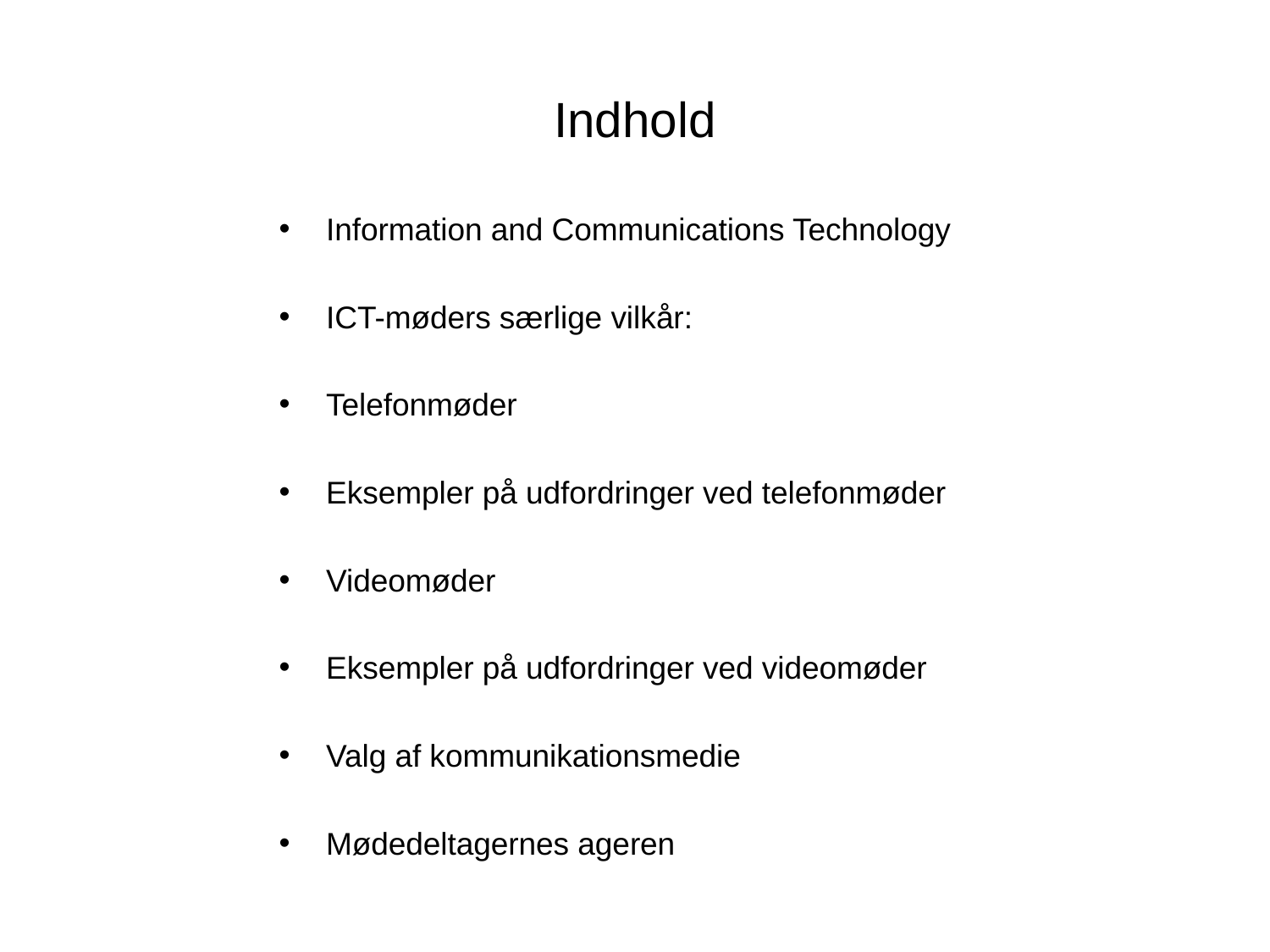

# Indhold
Information and Communications Technology

ICT-møders særlige vilkår:

Telefonmøder

Eksempler på udfordringer ved telefonmøder

Videomøder

Eksempler på udfordringer ved videomøder

Valg af kommunikationsmedie

Mødedeltagernes ageren